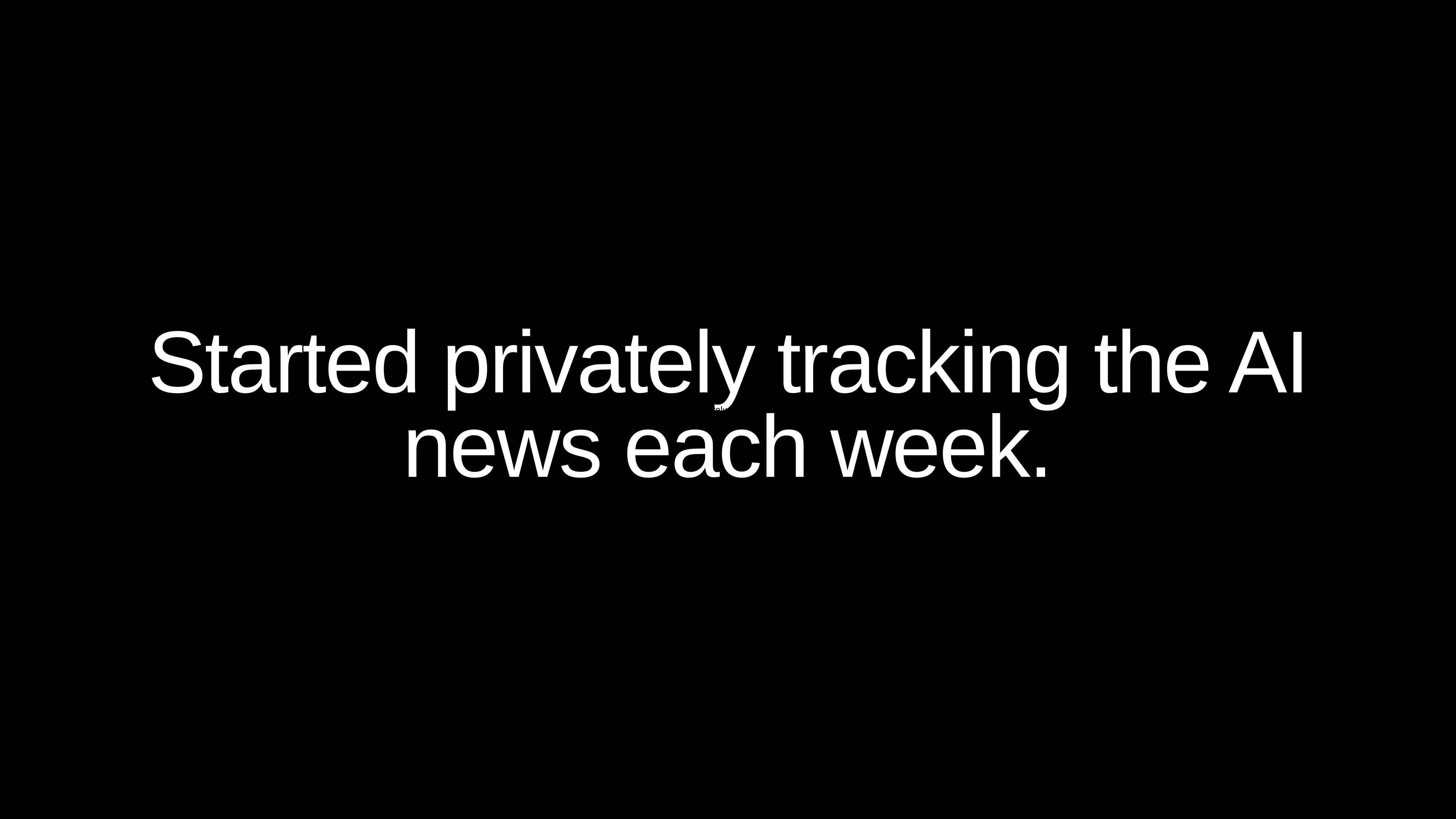

Started privately tracking the AI news each week.
Started privately tracking the news.